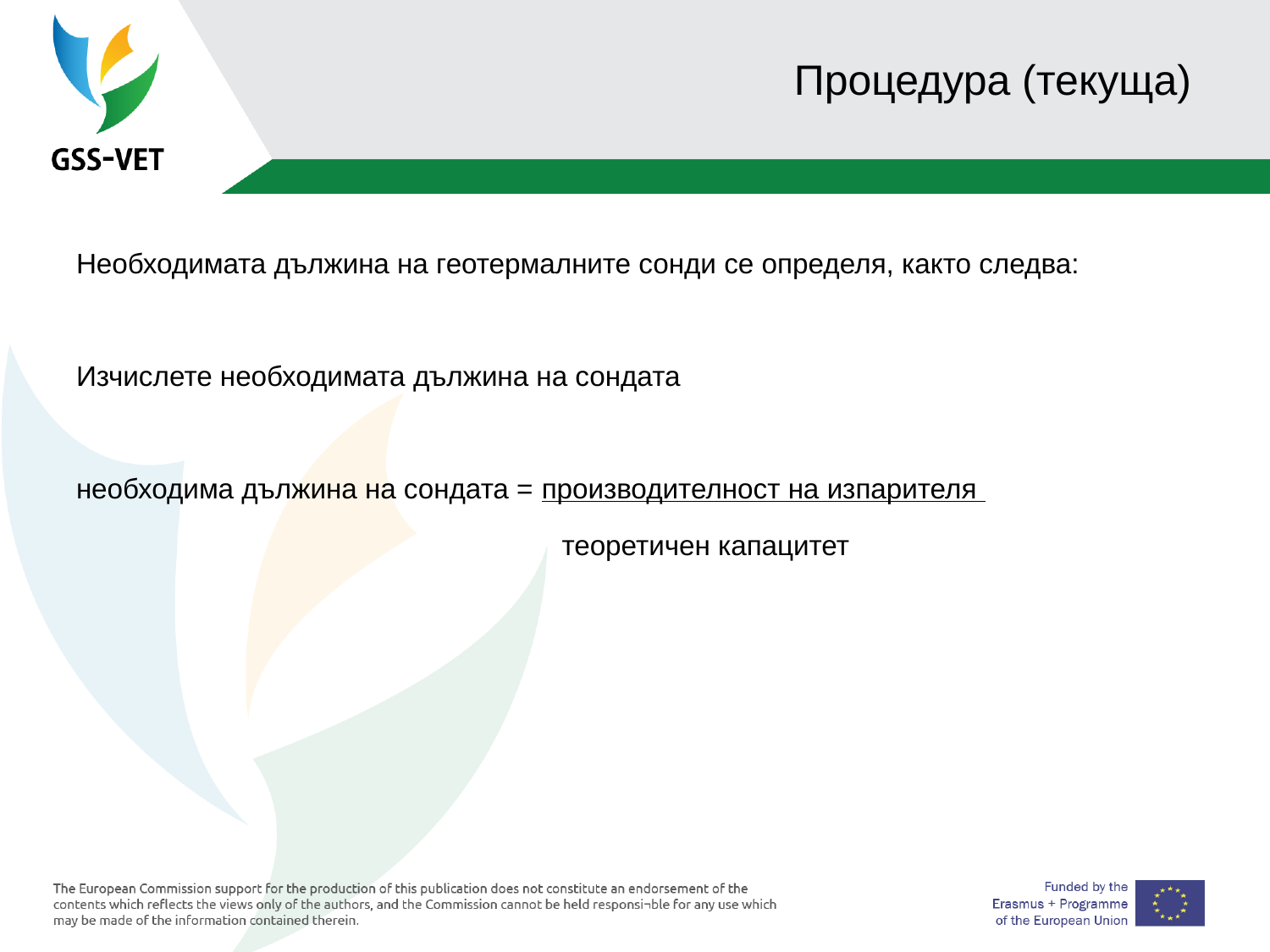

# Процедура (текуща)
Необходимата дължина на геотермалните сонди се определя, както следва:

Изчислете необходимата дължина на сондата

необходима дължина на сондата = производителност на изпарителя
                                                              теоретичен капацитет